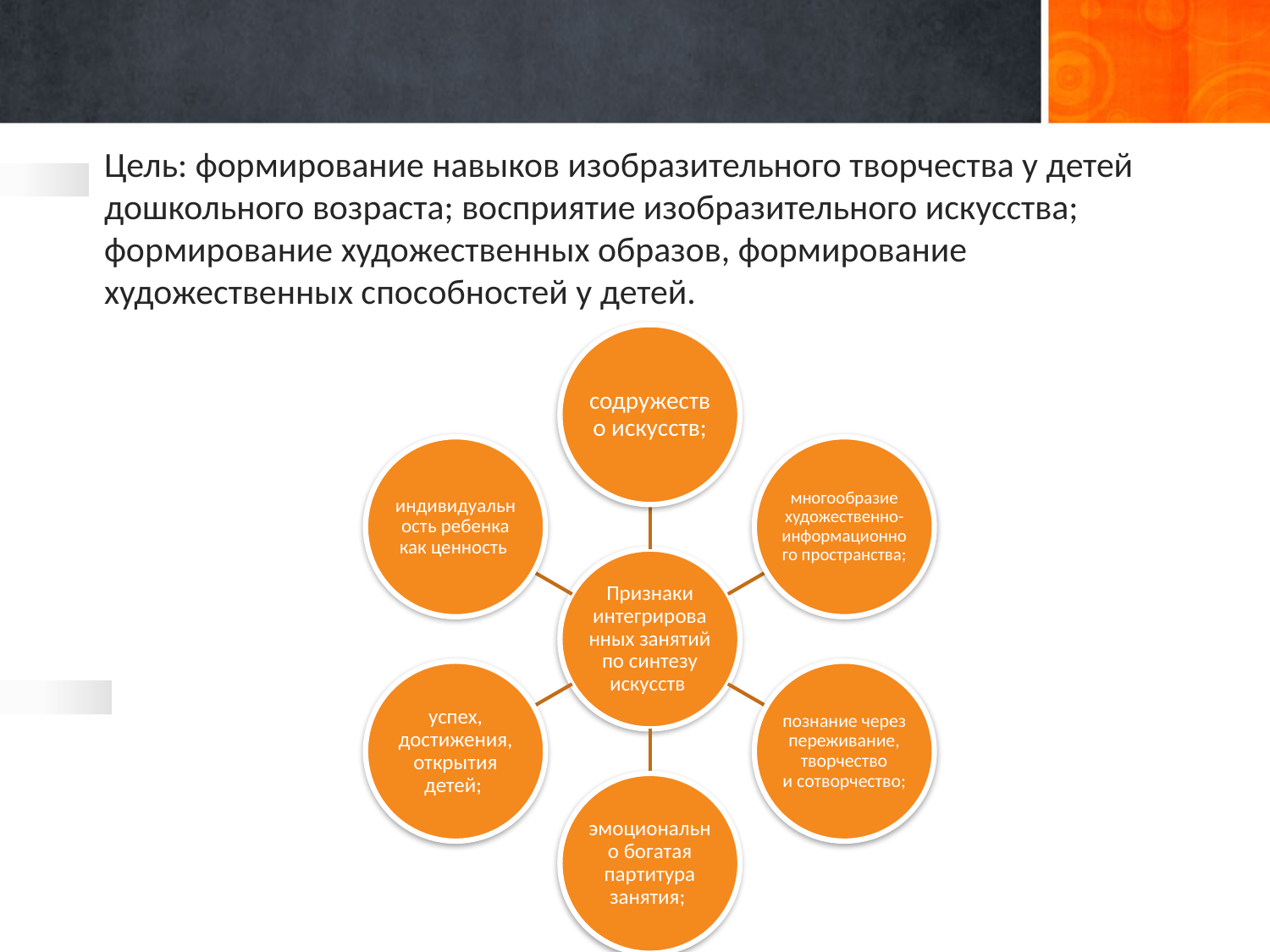

Цель: формирование навыков изобразительного творчества у детей дошкольного возраста; восприятие изобразительного искусства; формирование художественных образов, формирование художественных способностей у детей.

Признаки интегрированных занятий по синтезу искусств

содружество искусств;

многообразие художественно-информационного пространства;

познание через переживание, творчество и сотворчество;

эмоционально богатая партитура занятия;

успех, достижения, открытия детей;

индивидуальность ребенка как ценность